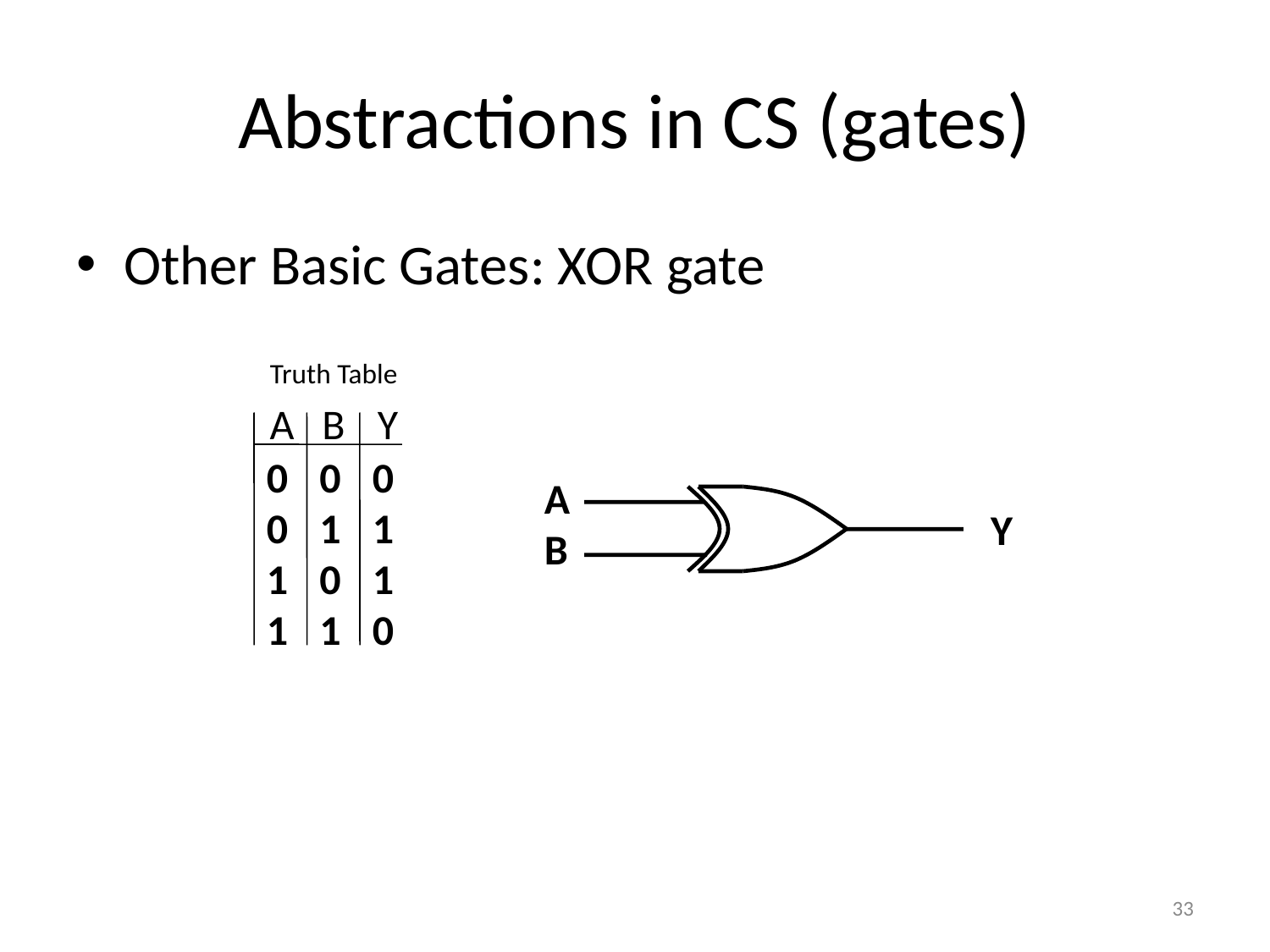

# Abstractions in CS (gates)
Other Basic Gates: XOR gate
Truth Table
A
B
Y

0
0
1
1
0
1
0
1
0
1
1
0
A
B

Y

33